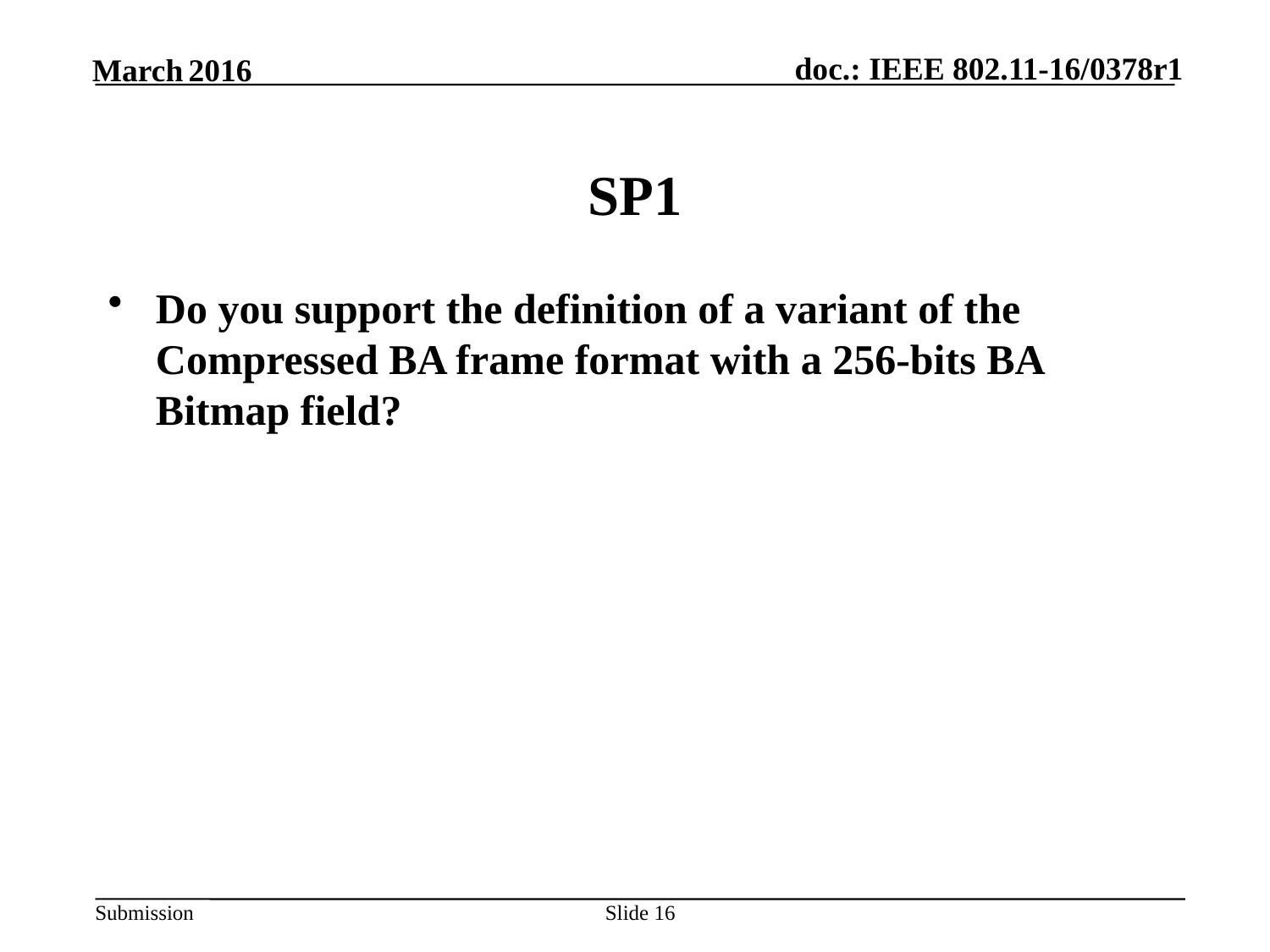

# SP1
Do you support the definition of a variant of the Compressed BA frame format with a 256-bits BA Bitmap field?

Slide 16